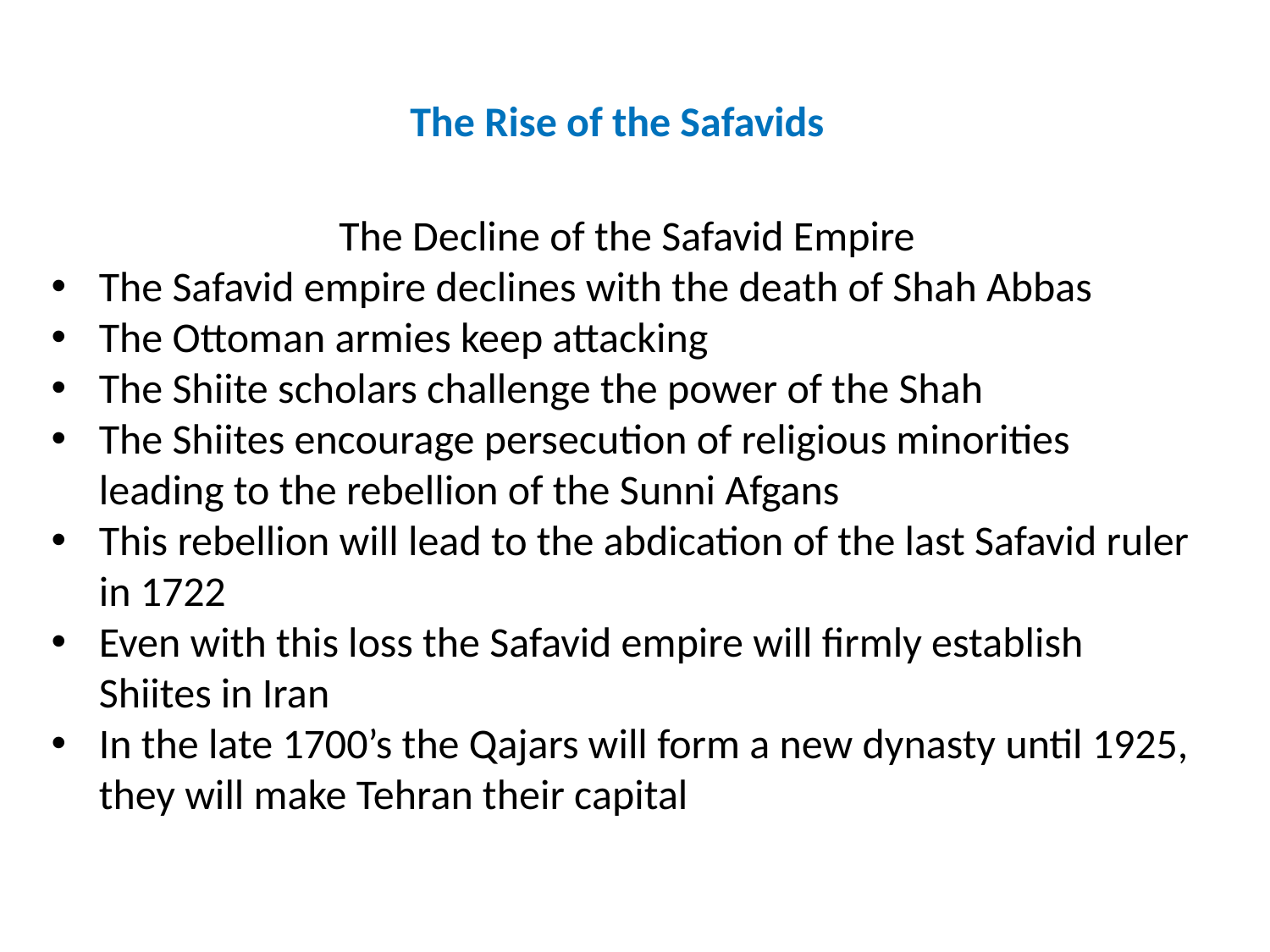

The Rise of the Safavids
The Decline of the Safavid Empire
The Safavid empire declines with the death of Shah Abbas
The Ottoman armies keep attacking
The Shiite scholars challenge the power of the Shah
The Shiites encourage persecution of religious minorities leading to the rebellion of the Sunni Afgans
This rebellion will lead to the abdication of the last Safavid ruler in 1722
Even with this loss the Safavid empire will firmly establish Shiites in Iran
In the late 1700’s the Qajars will form a new dynasty until 1925, they will make Tehran their capital